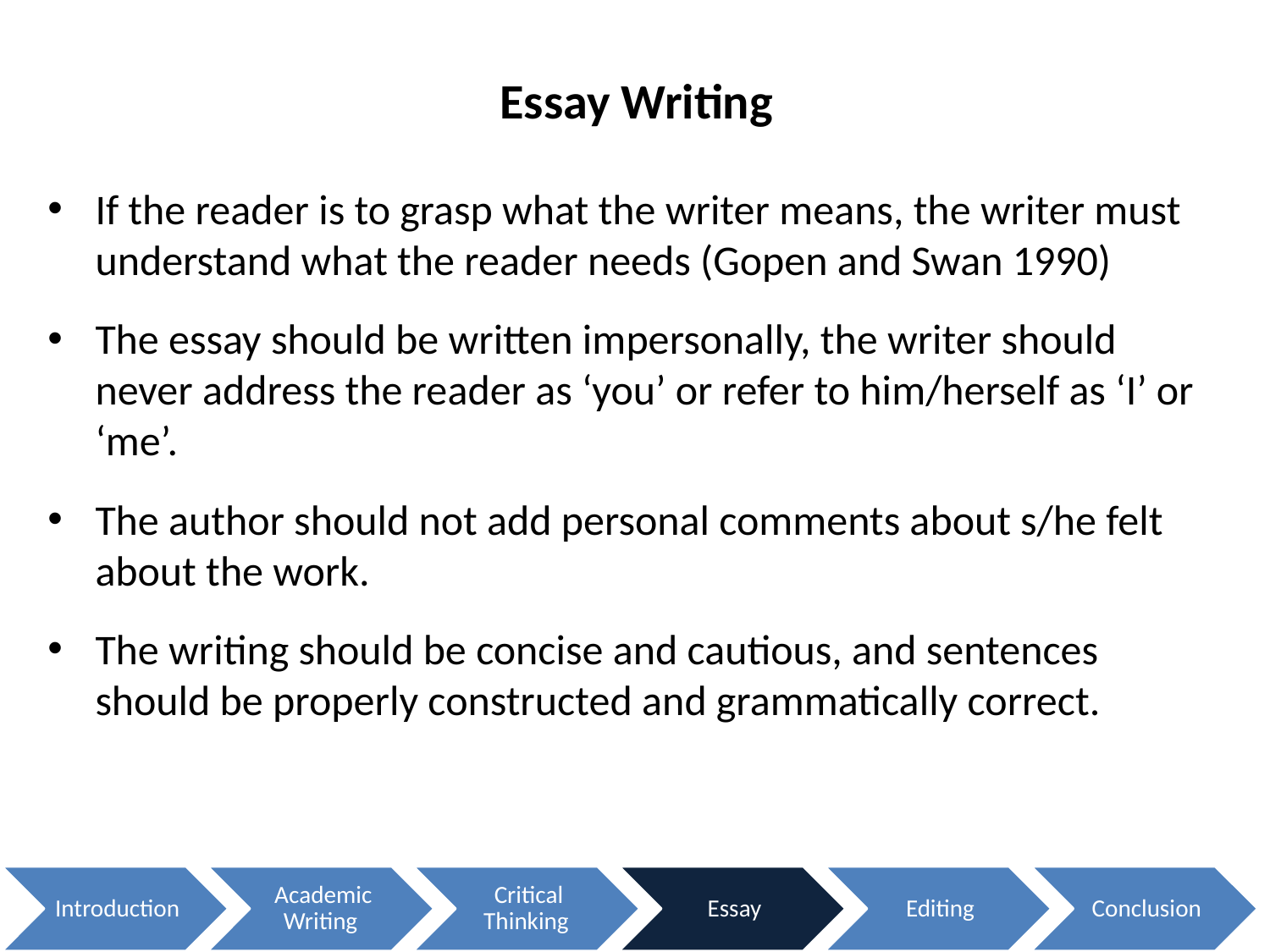

# Essay Writing
If the reader is to grasp what the writer means, the writer must understand what the reader needs (Gopen and Swan 1990)

The essay should be written impersonally, the writer should never address the reader as ‘you’ or refer to him/herself as ‘I’ or ‘me’.

The author should not add personal comments about s/he felt about the work.

The writing should be concise and cautious, and sentences should be properly constructed and grammatically correct.
Introduction
Academic Writing
Critical Thinking
Essay
Editing
Conclusion